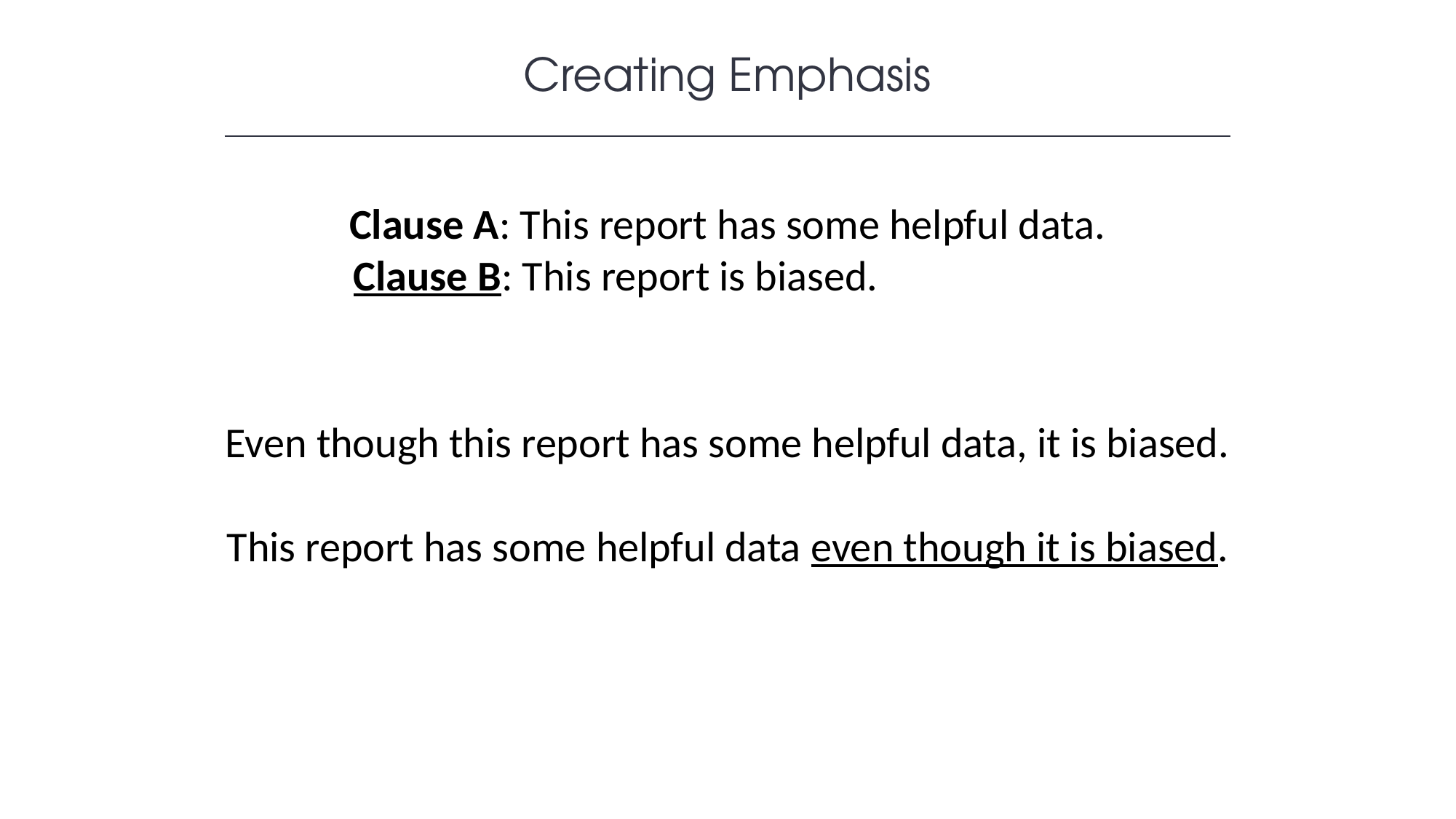

Creating Emphasis
Clause A: This report has some helpful data.
Clause B: This report is biased.
Even though this report has some helpful data, it is biased.
This report has some helpful data even though it is biased.